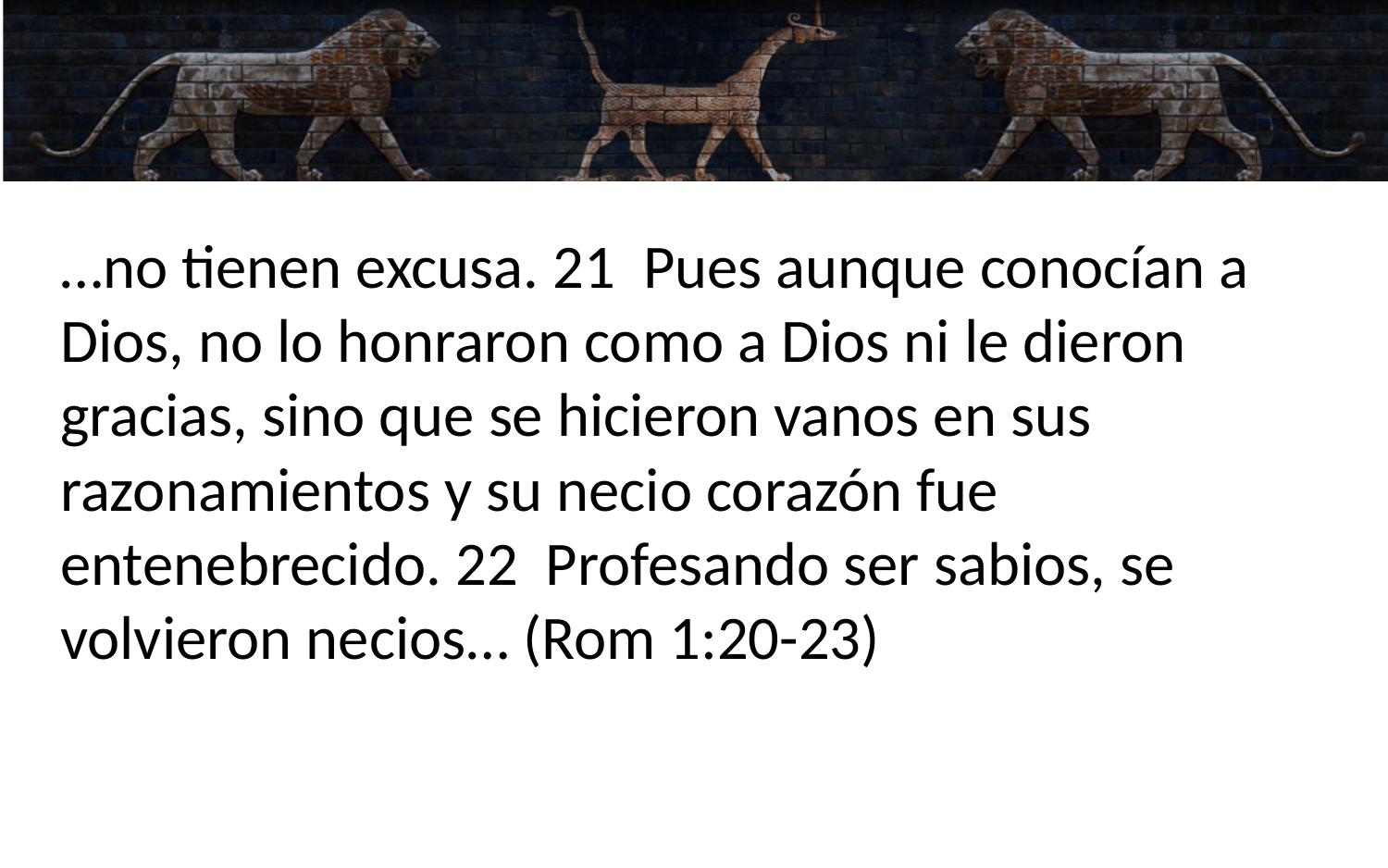

…no tienen excusa. 21  Pues aunque conocían a Dios, no lo honraron como a Dios ni le dieron gracias, sino que se hicieron vanos en sus razonamientos y su necio corazón fue entenebrecido. 22  Profesando ser sabios, se volvieron necios… (Rom 1:20-23)